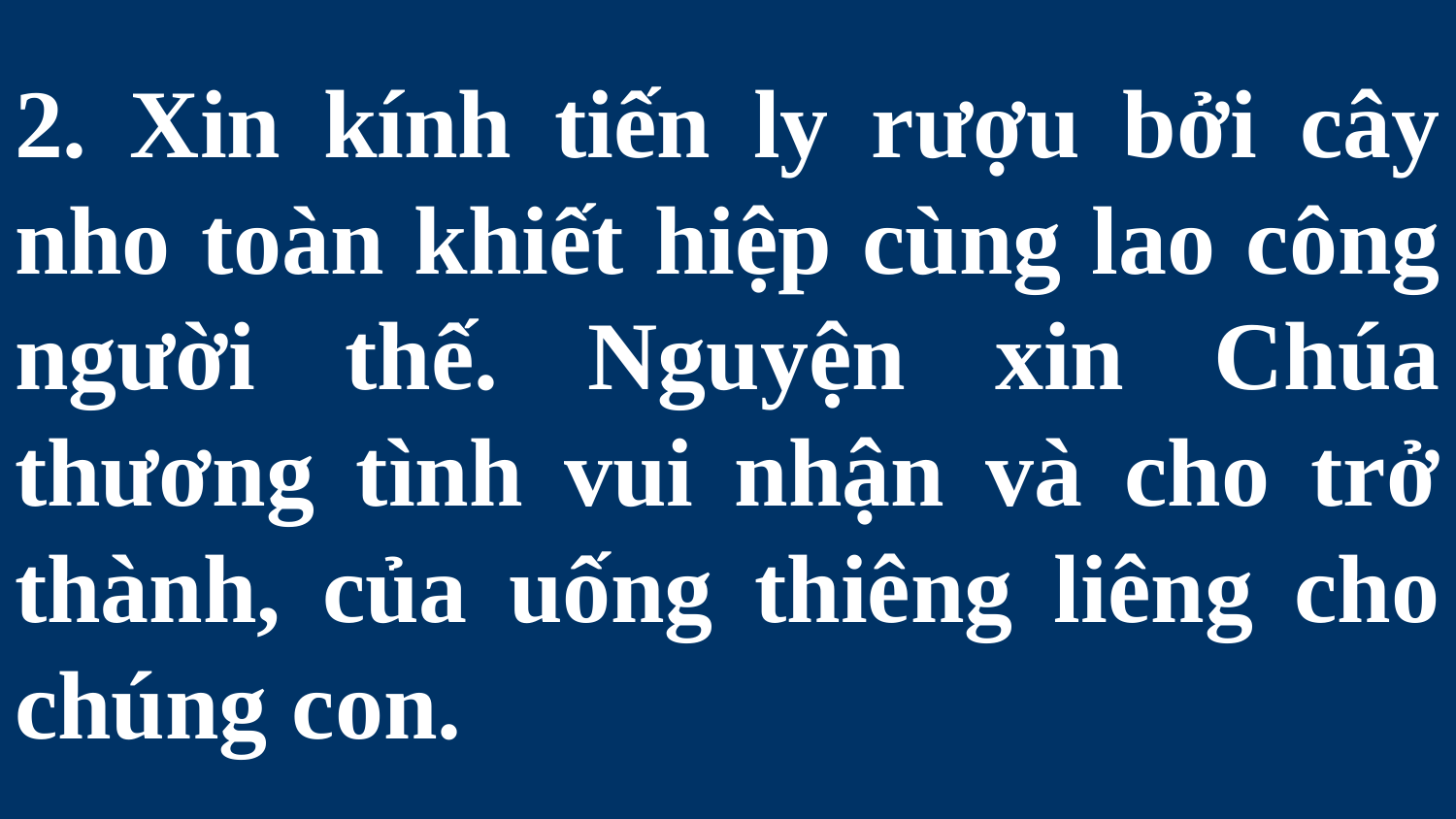

# 2. Xin kính tiến ly rượu bởi cây nho toàn khiết hiệp cùng lao công người thế. Nguyện xin Chúa thương tình vui nhận và cho trở thành, của uống thiêng liêng cho chúng con.